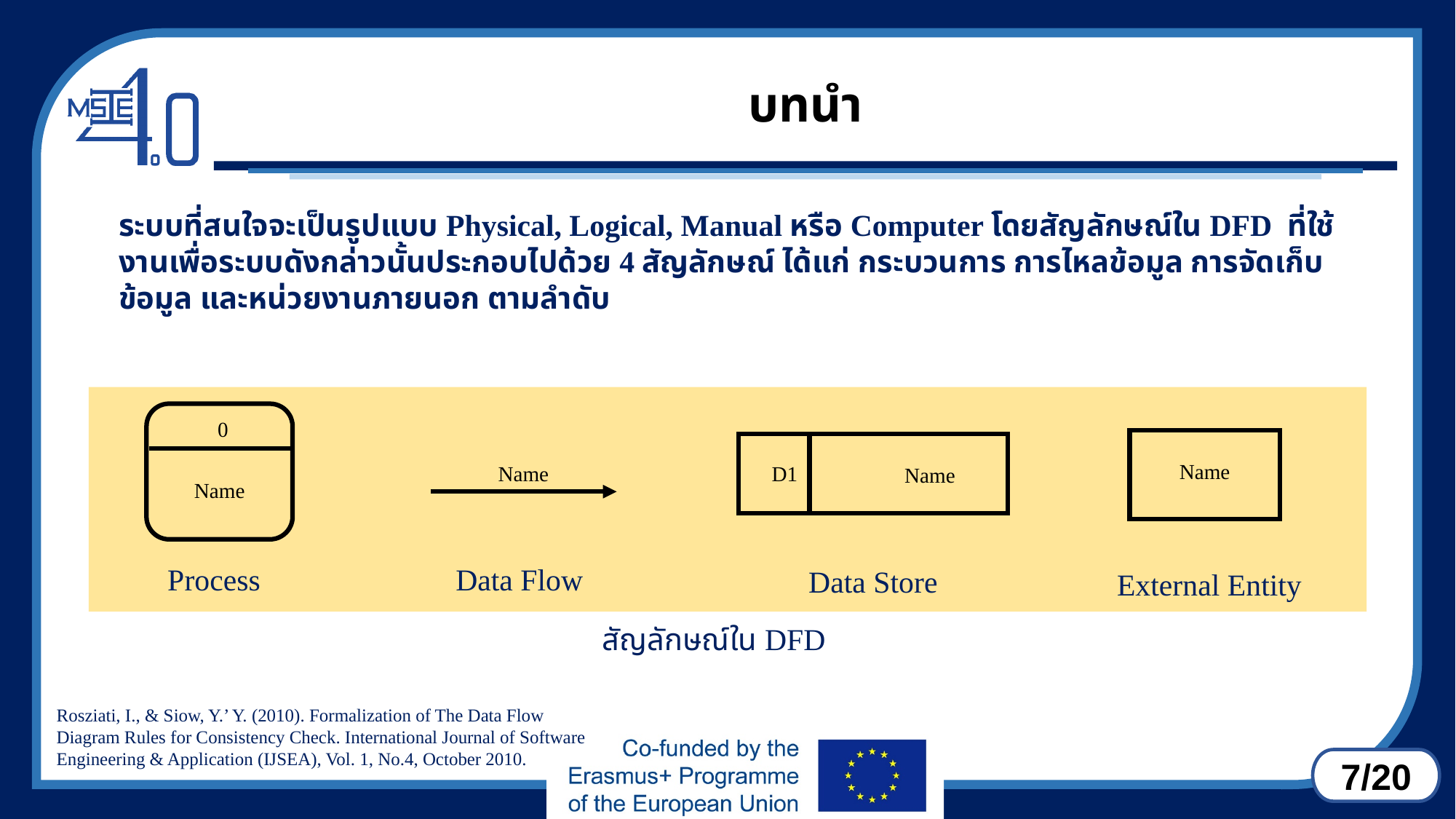

# บทนำ
ระบบที่สนใจจะเป็นรูปแบบ Physical, Logical, Manual หรือ Computer โดยสัญลักษณ์ใน DFD  ที่ใช้งานเพื่อระบบดังกล่าวนั้นประกอบไปด้วย 4 สัญลักษณ์ ได้แก่ กระบวนการ การไหลข้อมูล การจัดเก็บข้อมูล และหน่วยงานภายนอก ตามลำดับ

0
Name

Name

D1
Name
Name
Process
Data Flow
Data Store
External Entity
สัญลักษณ์ใน DFD
Rosziati, I., & Siow, Y.’ Y. (2010). Formalization of The Data Flow Diagram Rules for Consistency Check. International Journal of Software Engineering & Application (IJSEA), Vol. 1, No.4, October 2010.
7/20